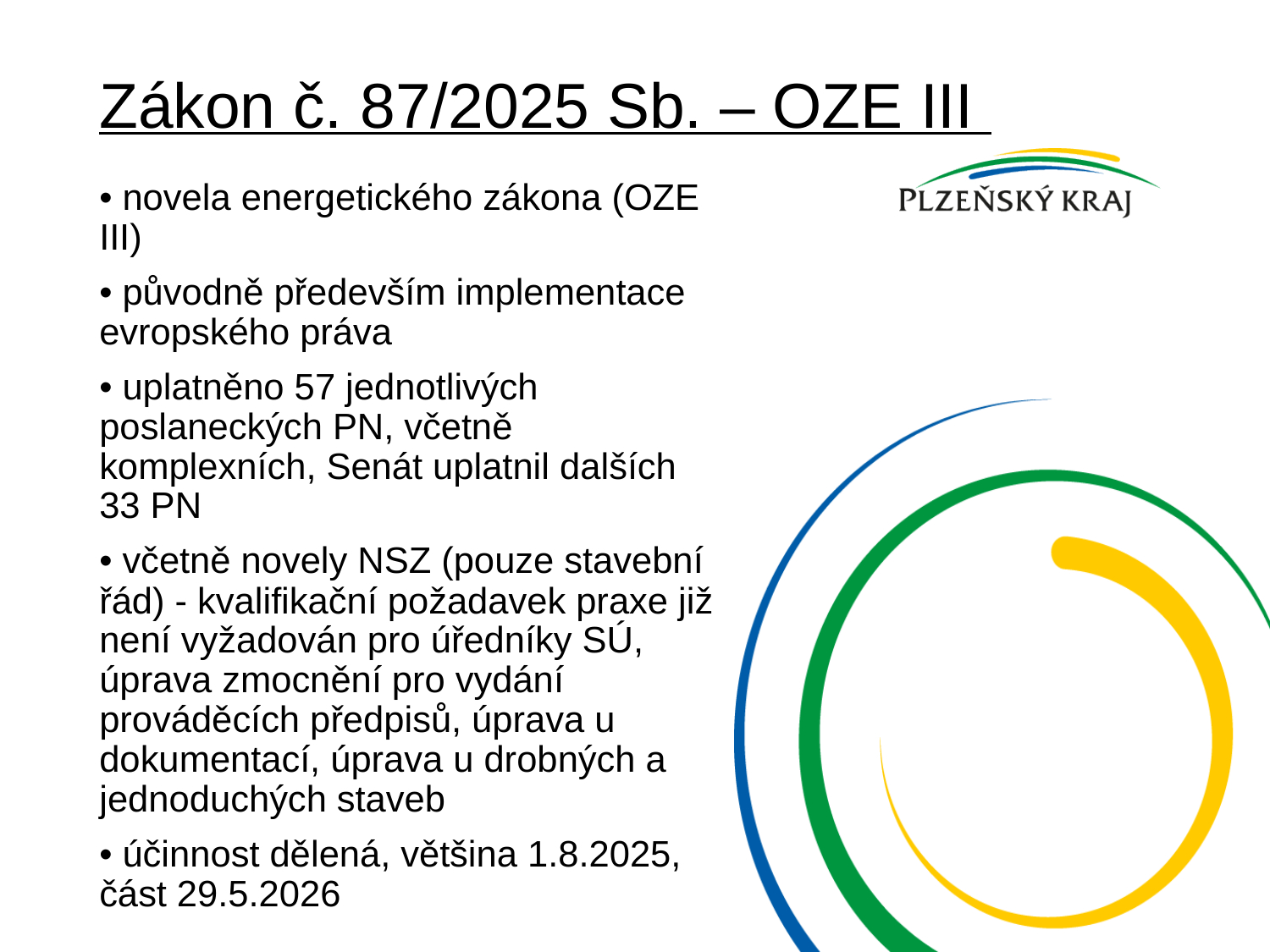

# Zákon č. 87/2025 Sb. – OZE III
• novela energetického zákona (OZE III)
• původně především implementace evropského práva
• uplatněno 57 jednotlivých poslaneckých PN, včetně komplexních, Senát uplatnil dalších 33 PN
• včetně novely NSZ (pouze stavební řád) - kvalifikační požadavek praxe již není vyžadován pro úředníky SÚ, úprava zmocnění pro vydání prováděcích předpisů, úprava u dokumentací, úprava u drobných a jednoduchých staveb
• účinnost dělená, většina 1.8.2025, část 29.5.2026